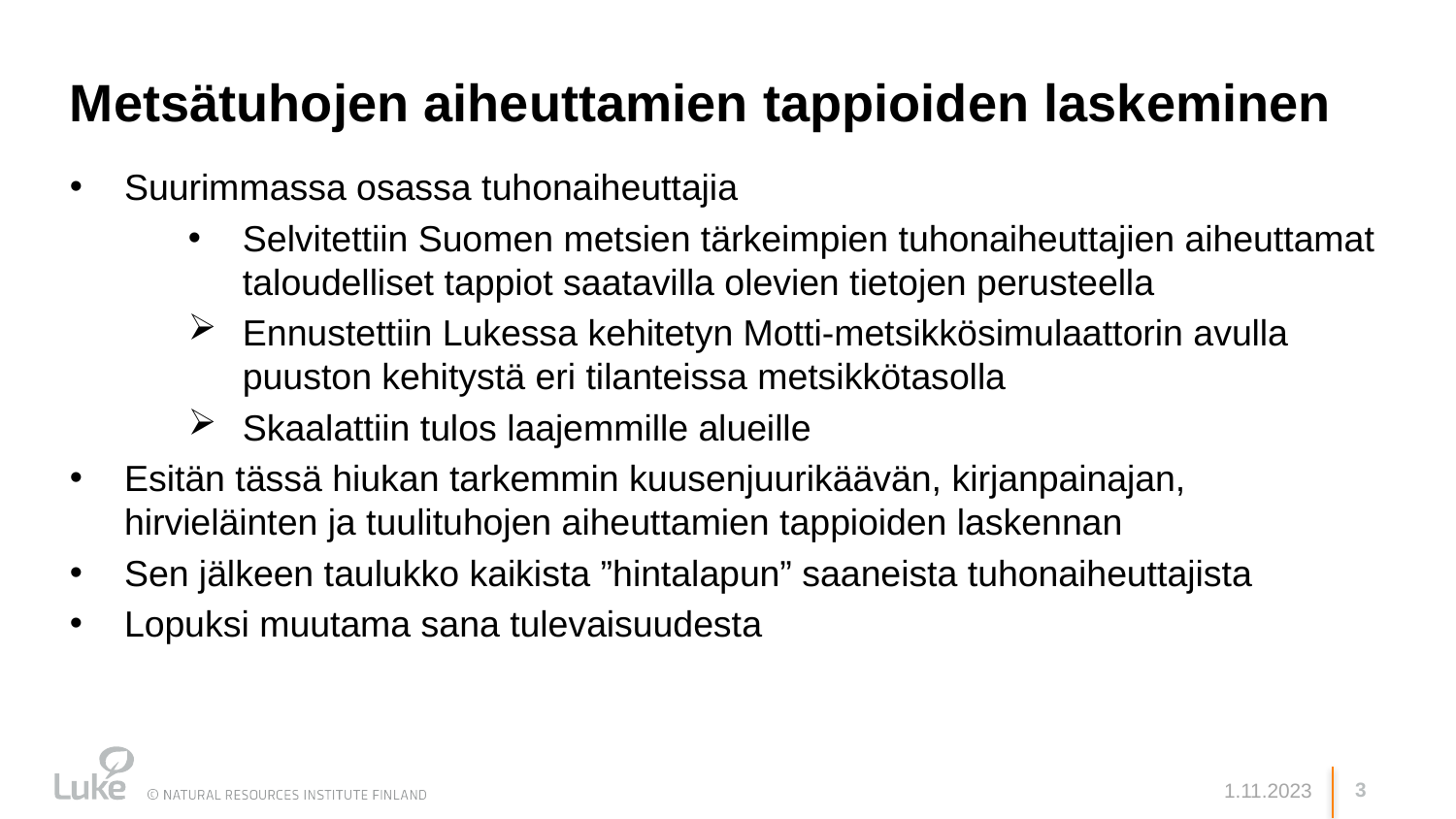

# Metsätuhojen aiheuttamien tappioiden laskeminen
Suurimmassa osassa tuhonaiheuttajia
Selvitettiin Suomen metsien tärkeimpien tuhonaiheuttajien aiheuttamat taloudelliset tappiot saatavilla olevien tietojen perusteella
Ennustettiin Lukessa kehitetyn Motti-metsikkösimulaattorin avulla puuston kehitystä eri tilanteissa metsikkötasolla
Skaalattiin tulos laajemmille alueille
Esitän tässä hiukan tarkemmin kuusenjuurikäävän, kirjanpainajan, hirvieläinten ja tuulituhojen aiheuttamien tappioiden laskennan
Sen jälkeen taulukko kaikista ”hintalapun” saaneista tuhonaiheuttajista
Lopuksi muutama sana tulevaisuudesta

1.11.2023